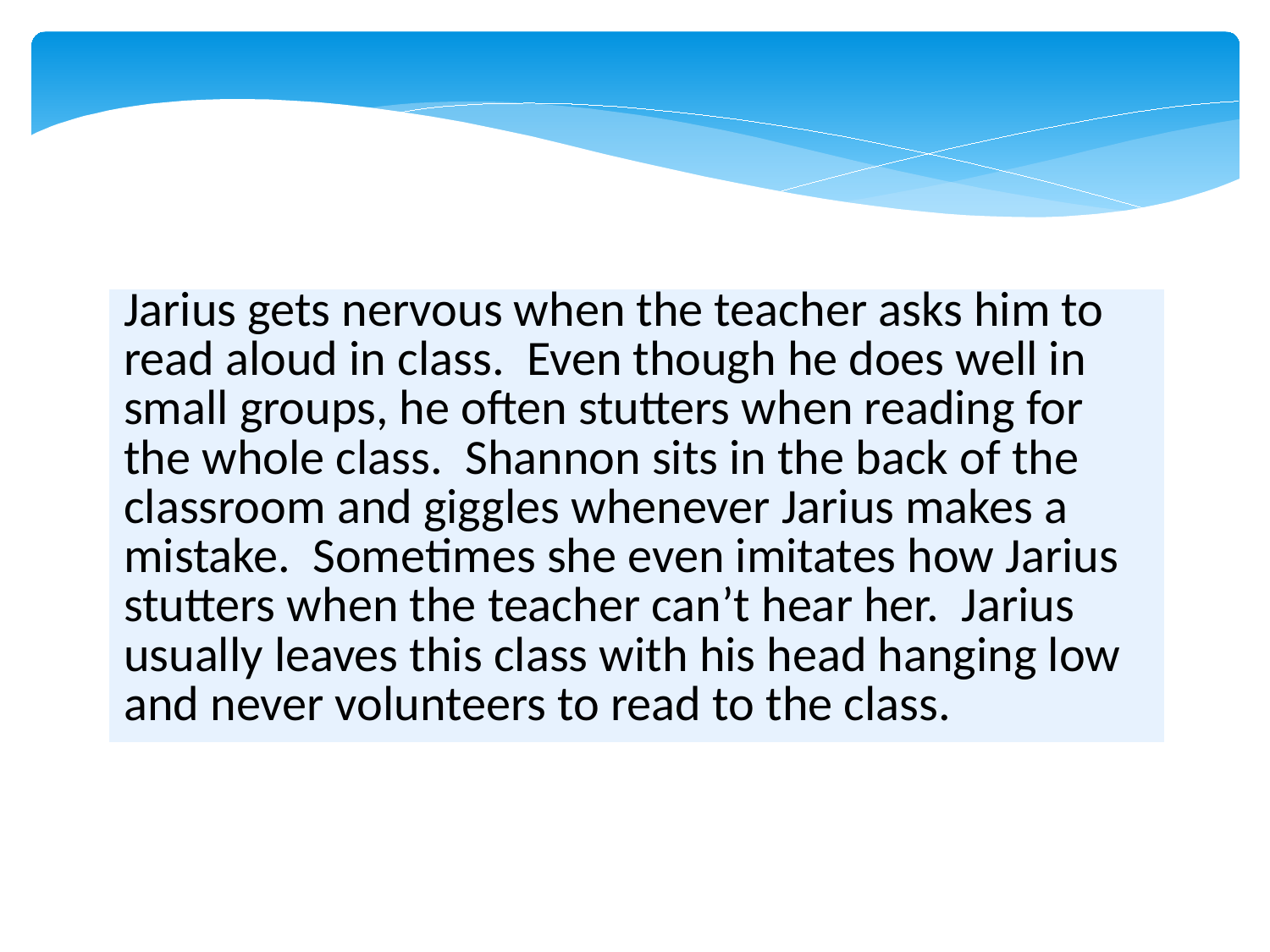

| Jarius gets nervous when the teacher asks him to read aloud in class. Even though he does well in small groups, he often stutters when reading for the whole class. Shannon sits in the back of the classroom and giggles whenever Jarius makes a mistake. Sometimes she even imitates how Jarius stutters when the teacher can’t hear her. Jarius usually leaves this class with his head hanging low and never volunteers to read to the class. |
| --- |